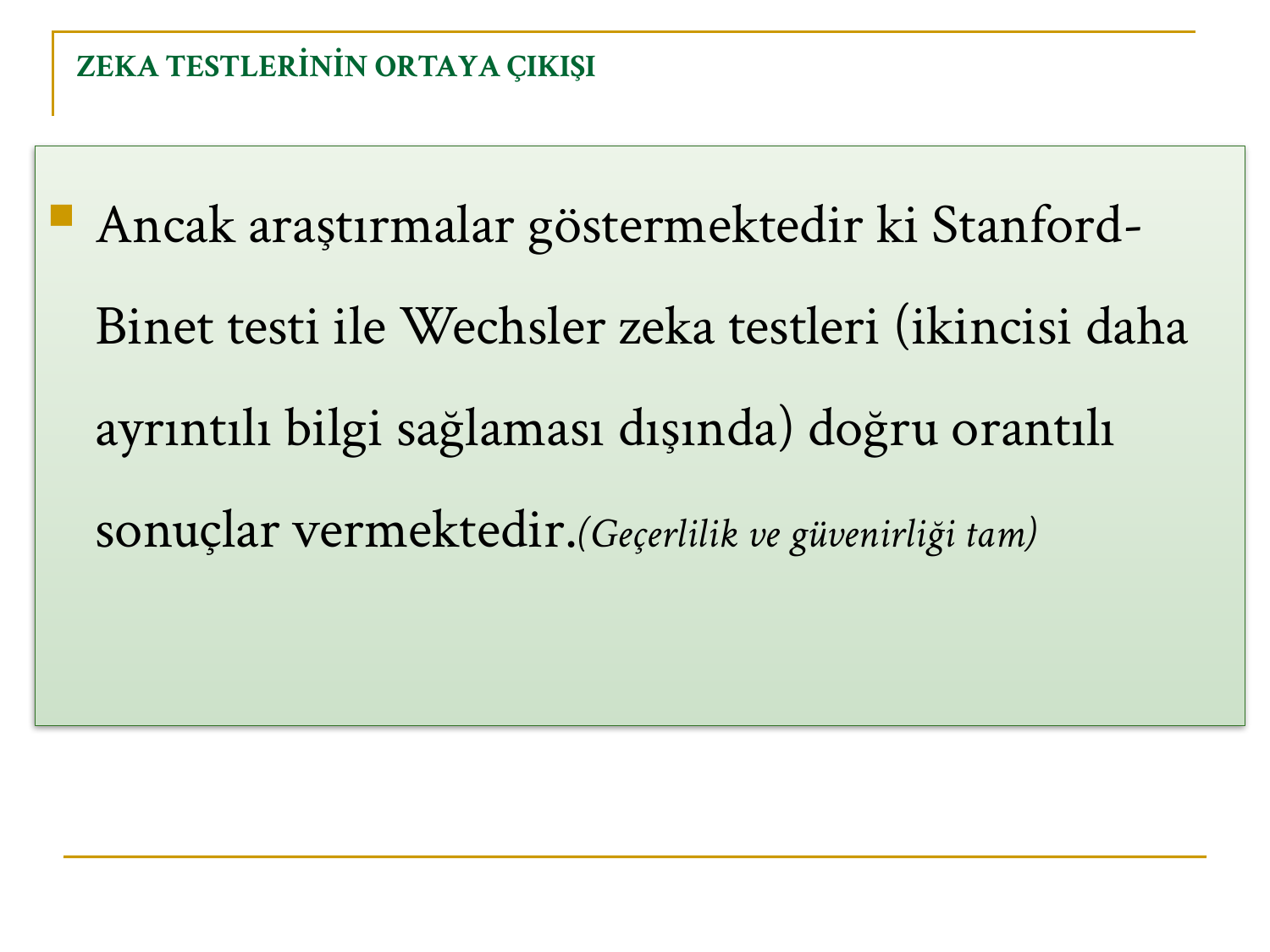

# ZEKA TESTLERİNİN ORTAYA ÇIKIŞI
Ancak araştırmalar göstermektedir ki Stanford- Binet testi ile Wechsler zeka testleri (ikincisi daha ayrıntılı bilgi sağlaması dışında) doğru orantılı sonuçlar vermektedir.(Geçerlilik ve güvenirliği tam)